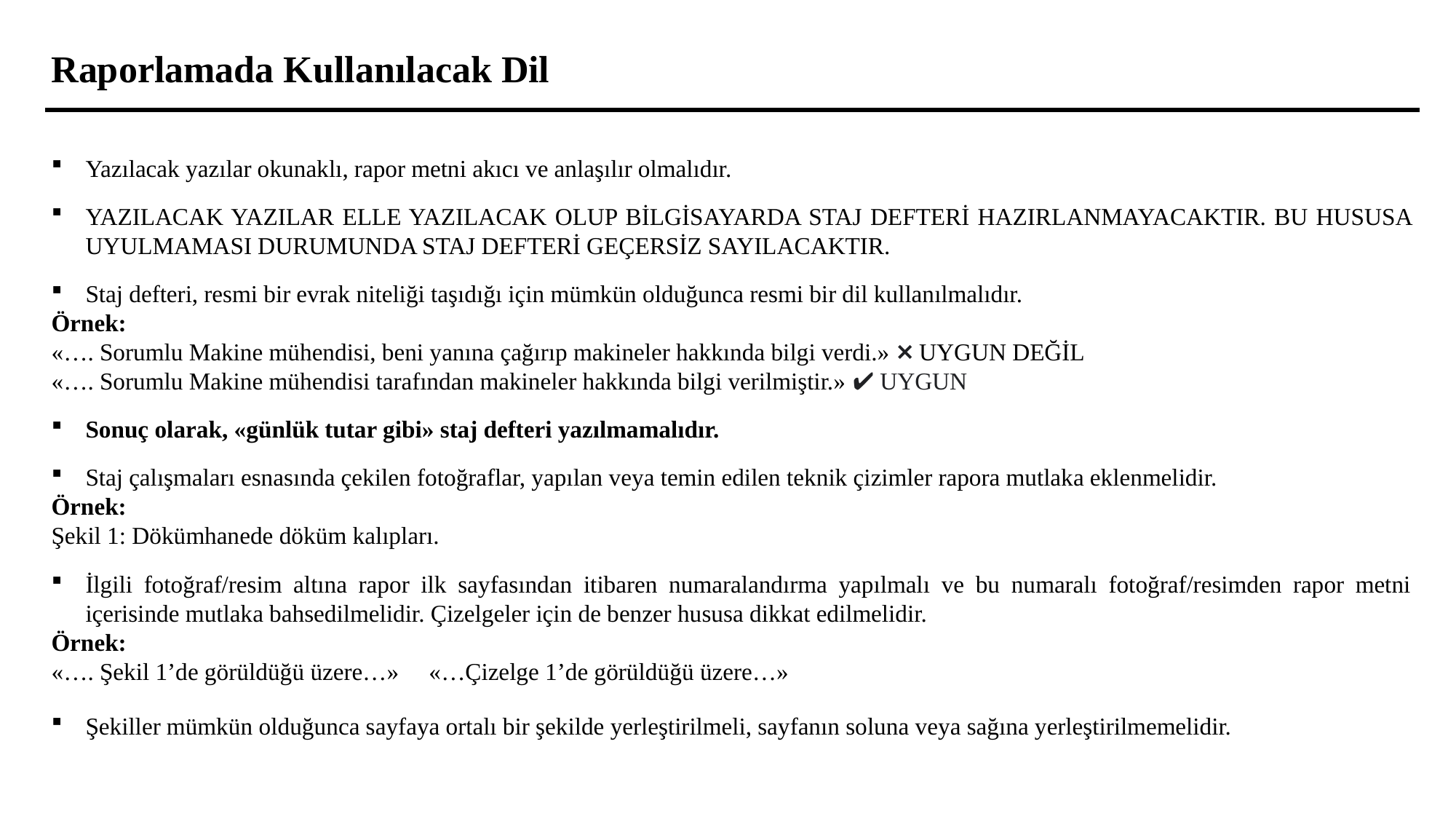

Raporlamada Kullanılacak Dil
Yazılacak yazılar okunaklı, rapor metni akıcı ve anlaşılır olmalıdır.

YAZILACAK YAZILAR ELLE YAZILACAK OLUP BİLGİSAYARDA STAJ DEFTERİ HAZIRLANMAYACAKTIR. BU HUSUSA UYULMAMASI DURUMUNDA STAJ DEFTERİ GEÇERSİZ SAYILACAKTIR.

Staj defteri, resmi bir evrak niteliği taşıdığı için mümkün olduğunca resmi bir dil kullanılmalıdır.
Örnek:
«…. Sorumlu Makine mühendisi, beni yanına çağırıp makineler hakkında bilgi verdi.» ❌ UYGUN DEĞİL
«…. Sorumlu Makine mühendisi tarafından makineler hakkında bilgi verilmiştir.» ✔️ UYGUN

Sonuç olarak, «günlük tutar gibi» staj defteri yazılmamalıdır.

Staj çalışmaları esnasında çekilen fotoğraflar, yapılan veya temin edilen teknik çizimler rapora mutlaka eklenmelidir.
Örnek:
Şekil 1: Dökümhanede döküm kalıpları.

İlgili fotoğraf/resim altına rapor ilk sayfasından itibaren numaralandırma yapılmalı ve bu numaralı fotoğraf/resimden rapor metni içerisinde mutlaka bahsedilmelidir. Çizelgeler için de benzer hususa dikkat edilmelidir.
Örnek:
«…. Şekil 1’de görüldüğü üzere…»     «…Çizelge 1’de görüldüğü üzere…»

Şekiller mümkün olduğunca sayfaya ortalı bir şekilde yerleştirilmeli, sayfanın soluna veya sağına yerleştirilmemelidir.